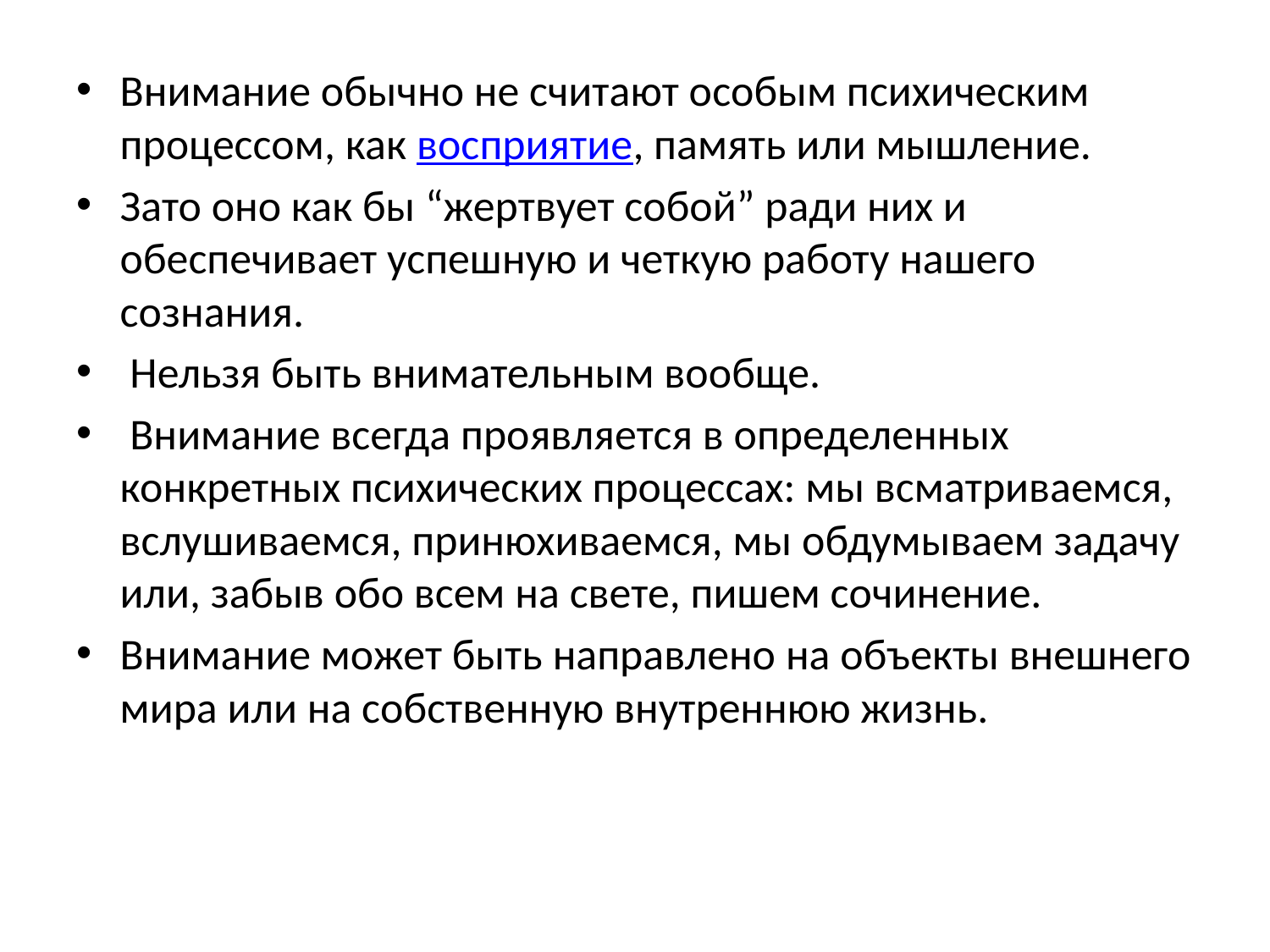

Внимание обычно не считают особым психическим процессом, как восприятие, память или мышление.
Зато оно как бы “жертвует собой” ради них и обеспечивает успешную и четкую работу нашего сознания.
 Нельзя быть внимательным вообще.
 Внимание всегда проявляется в определенных конкретных психических процессах: мы всматриваемся, вслушиваемся, принюхиваемся, мы обдумываем задачу или, забыв обо всем на свете, пишем сочинение.
Внимание может быть направлено на объекты внешнего мира или на собственную внутреннюю жизнь.